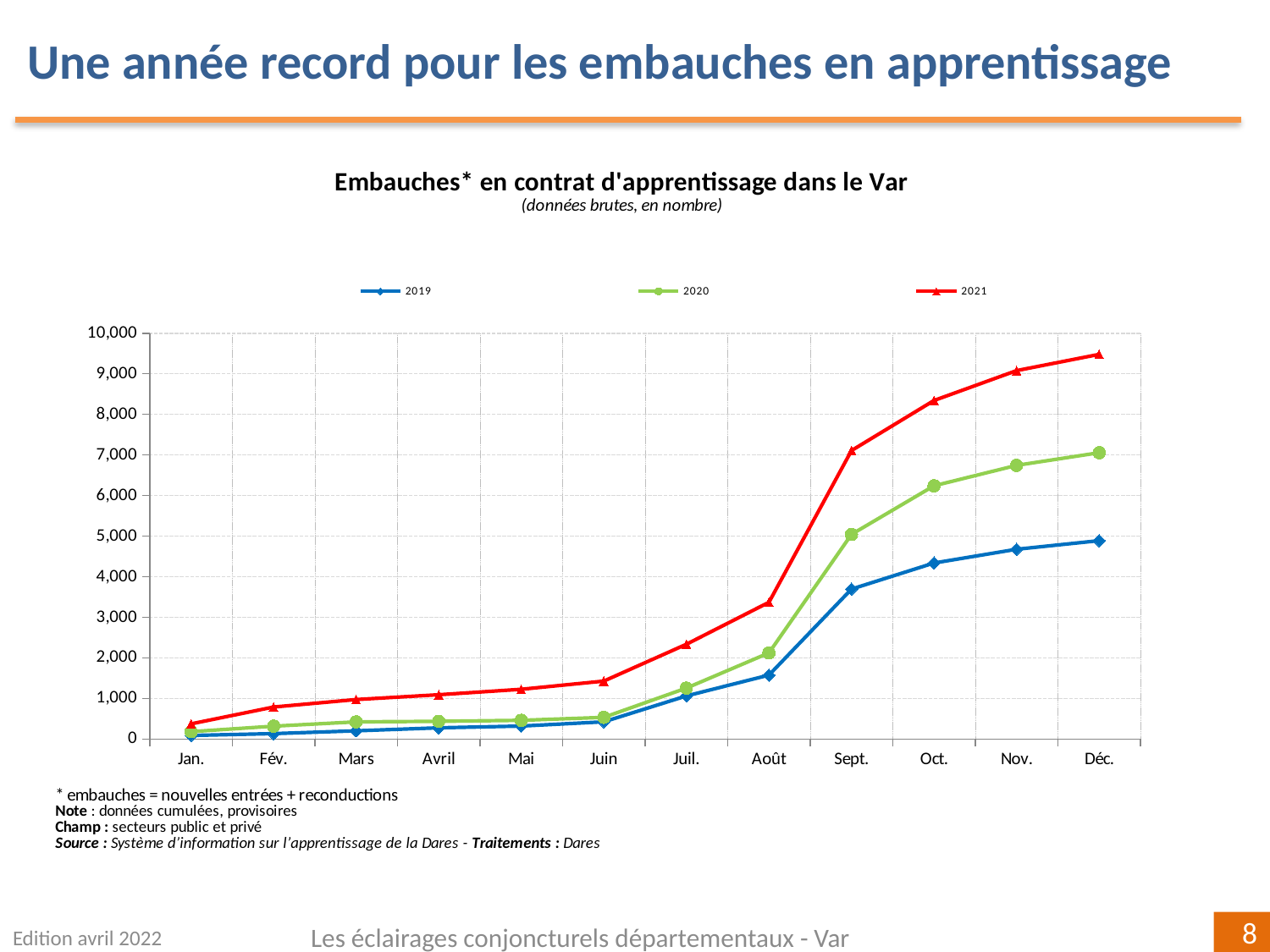

Une année record pour les embauches en apprentissage

### Chart

| Category | 2019 | 2020 | 2021 |
|---|---|---|---|
| Jan. | 88.0 | 182.0 | 374.0 |
| Fév. | 133.0 | 317.0 | 789.0 |
| Mars | 202.0 | 423.0 | 973.0 |
| Avril | 276.0 | 437.0 | 1091.0 |
| Mai | 320.0 | 461.0 | 1226.0 |
| Juin | 424.0 | 534.0 | 1428.0 |
| Juil. | 1062.0 | 1255.0 | 2335.0 |
| Août | 1575.0 | 2122.0 | 3369.0 |
| Sept. | 3694.0 | 5042.0 | 7108.0 |
| Oct. | 4337.0 | 6240.0 | 8342.0 |
| Nov. | 4675.0 | 6744.0 | 9078.0 |
| Déc. | 4887.0 | 7055.0 | 9478.0 |
Edition avril 2022
Les éclairages conjoncturels départementaux - Var
8